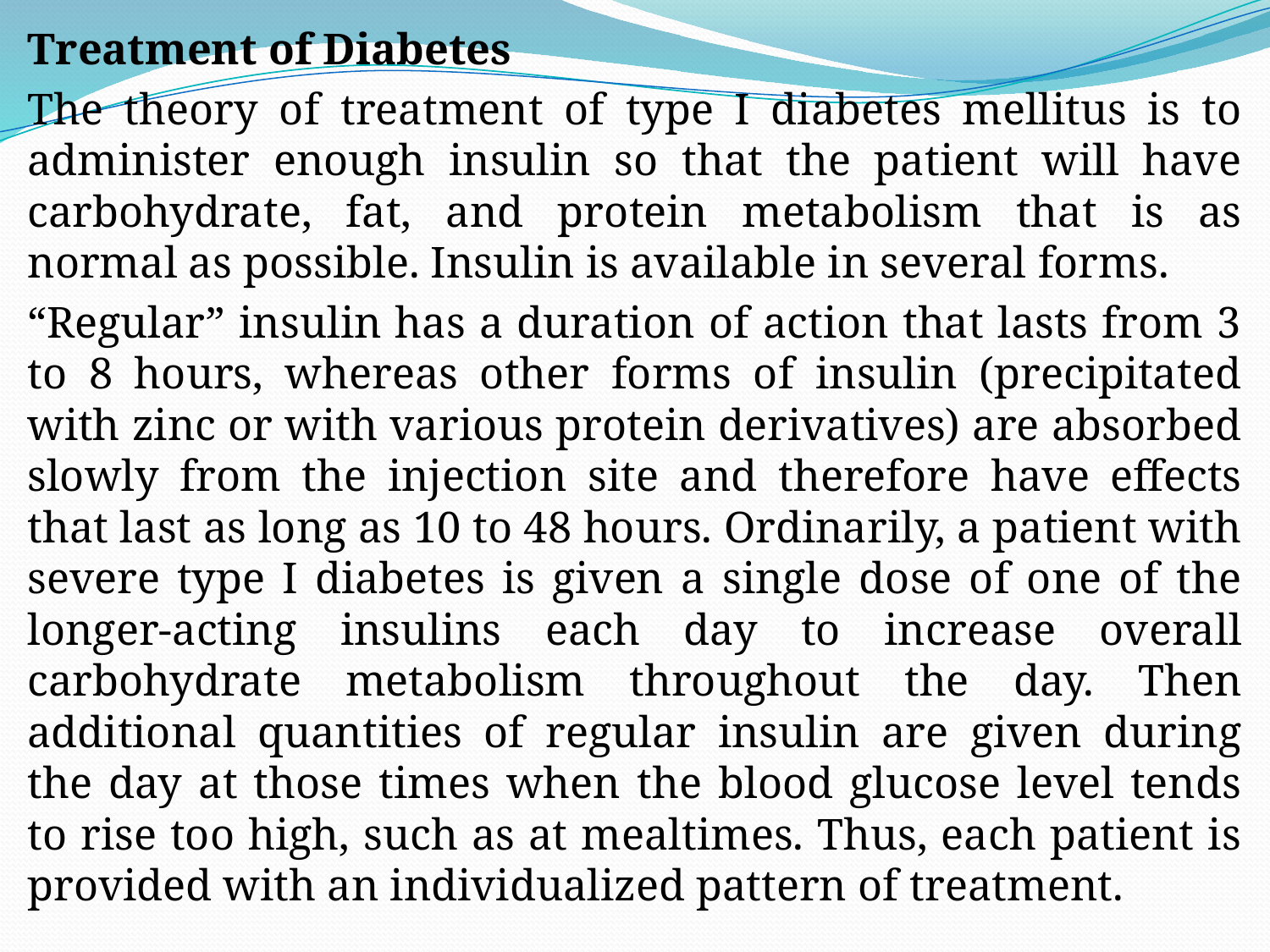

Treatment of Diabetes
The theory of treatment of type I diabetes mellitus is to administer enough insulin so that the patient will have carbohydrate, fat, and protein metabolism that is as normal as possible. Insulin is available in several forms.
“Regular” insulin has a duration of action that lasts from 3 to 8 hours, whereas other forms of insulin (precipitated with zinc or with various protein derivatives) are absorbed slowly from the injection site and therefore have effects that last as long as 10 to 48 hours. Ordinarily, a patient with severe type I diabetes is given a single dose of one of the longer-acting insulins each day to increase overall carbohydrate metabolism throughout the day. Then additional quantities of regular insulin are given during the day at those times when the blood glucose level tends to rise too high, such as at mealtimes. Thus, each patient is provided with an individualized pattern of treatment.